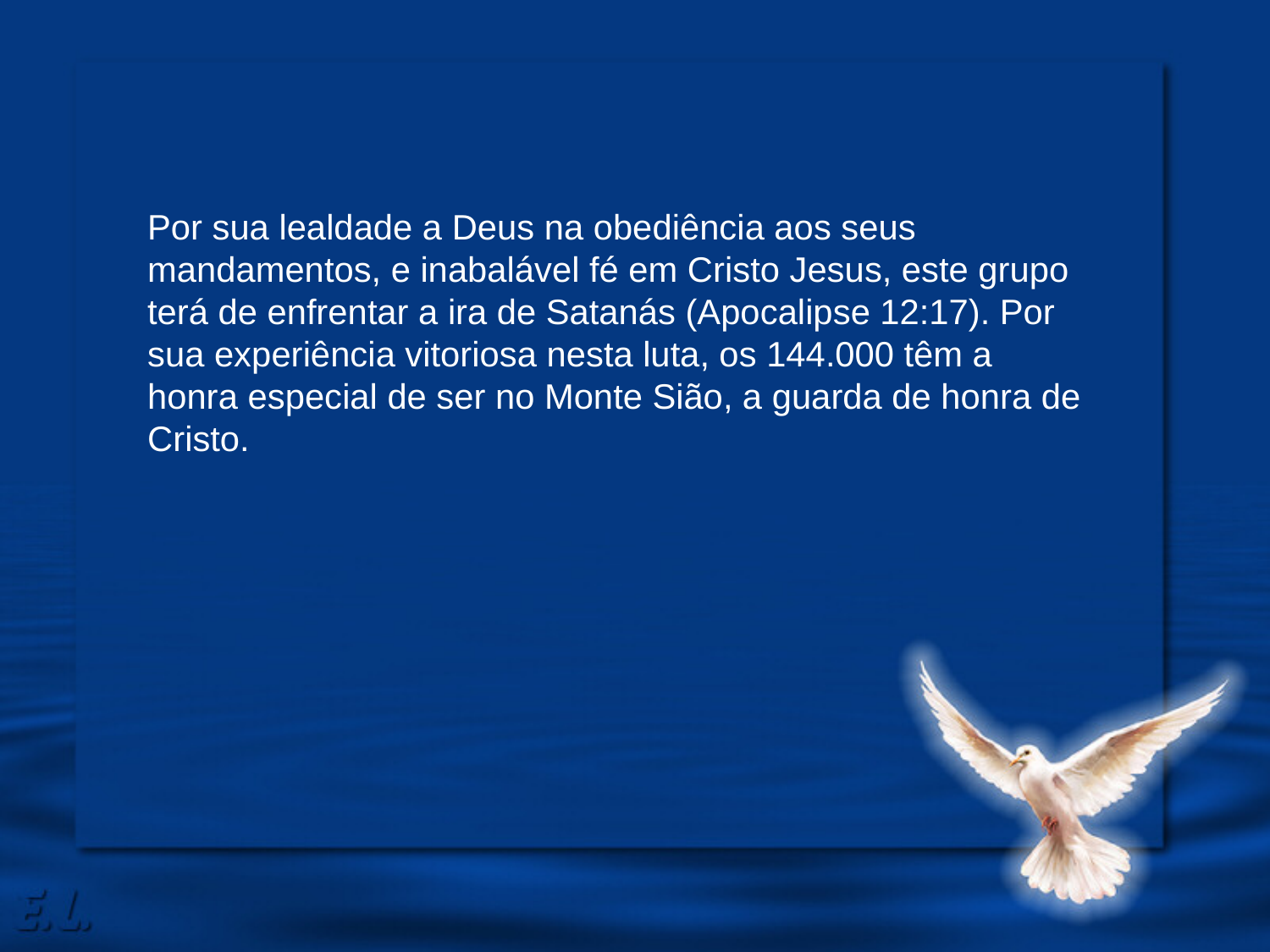

Por sua lealdade a Deus na obediência aos seus mandamentos, e inabalável fé em Cristo Jesus, este grupo terá de enfrentar a ira de Satanás (Apocalipse 12:17). Por sua experiência vitoriosa nesta luta, os 144.000 têm a honra especial de ser no Monte Sião, a guarda de honra de Cristo.